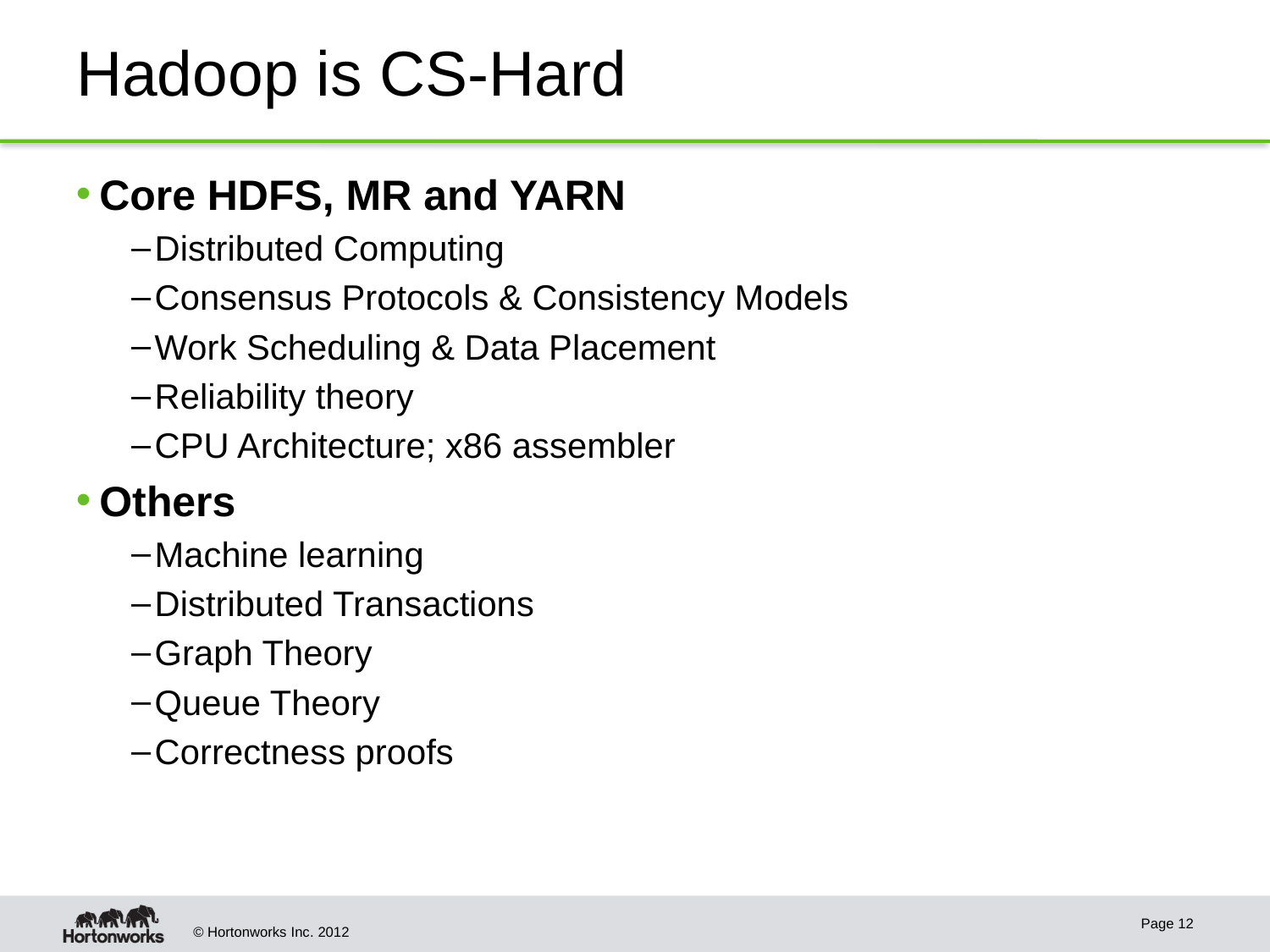

# Hadoop is CS-Hard
Core HDFS, MR and YARN
Distributed Computing
Consensus Protocols & Consistency Models
Work Scheduling & Data Placement
Reliability theory
CPU Architecture; x86 assembler
Others
Machine learning
Distributed Transactions
Graph Theory
Queue Theory
Correctness proofs

Page 12